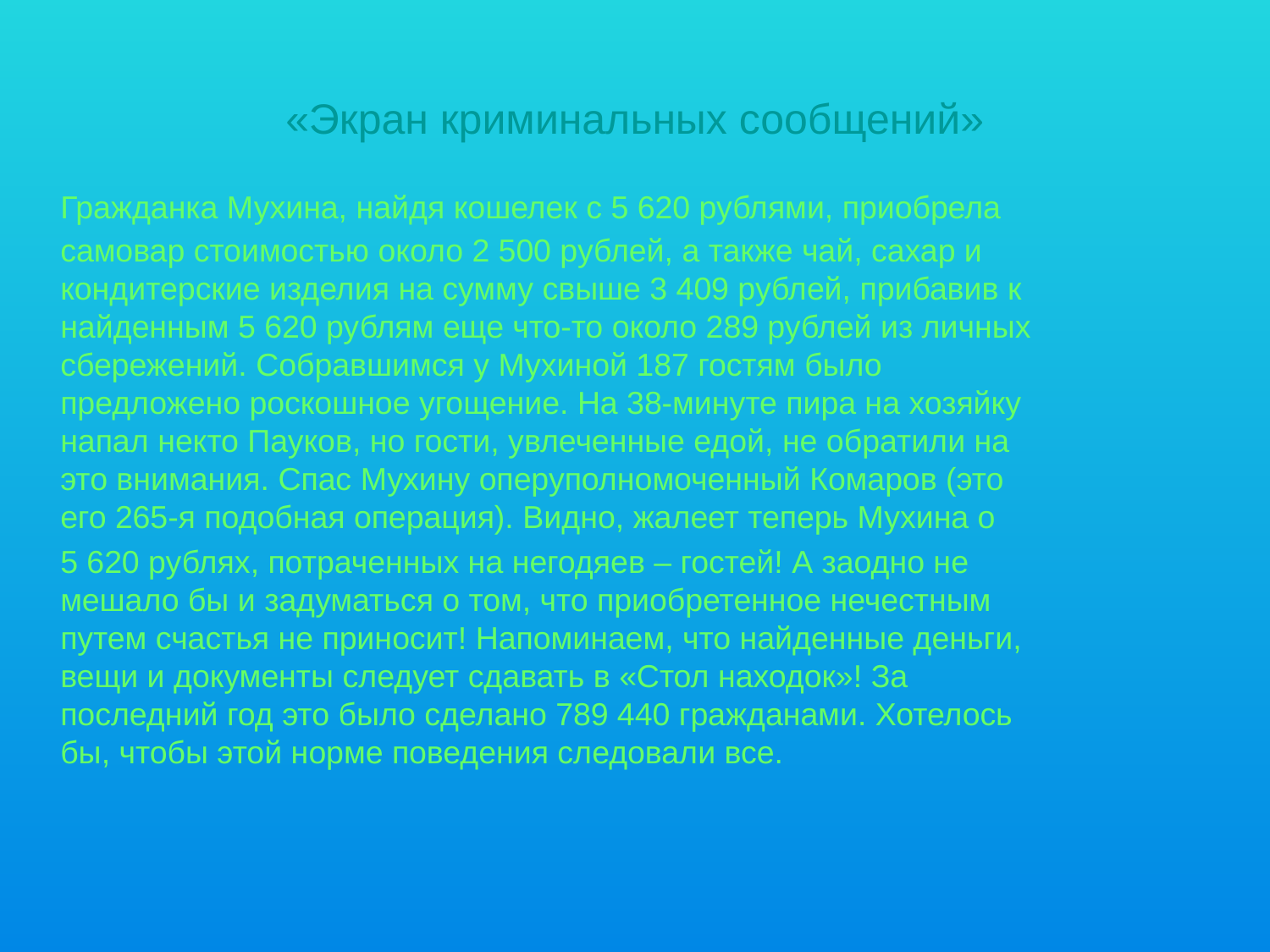

# «Экран криминальных сообщений»
	Гражданка Мухина, найдя кошелек с 5 620 рублями, приобрела самовар стоимостью около 2 500 рублей, а также чай, сахар и кондитерские изделия на сумму свыше 3 409 рублей, прибавив к найденным 5 620 рублям еще что-то около 289 рублей из личных сбережений. Собравшимся у Мухиной 187 гостям было предложено роскошное угощение. На 38-минуте пира на хозяйку напал некто Пауков, но гости, увлеченные едой, не обратили на это внимания. Спас Мухину оперуполномоченный Комаров (это его 265-я подобная операция). Видно, жалеет теперь Мухина о
	5 620 рублях, потраченных на негодяев – гостей! А заодно не мешало бы и задуматься о том, что приобретенное нечестным путем счастья не приносит! Напоминаем, что найденные деньги, вещи и документы следует сдавать в «Стол находок»! За последний год это было сделано 789 440 гражданами. Хотелось бы, чтобы этой норме поведения следовали все.